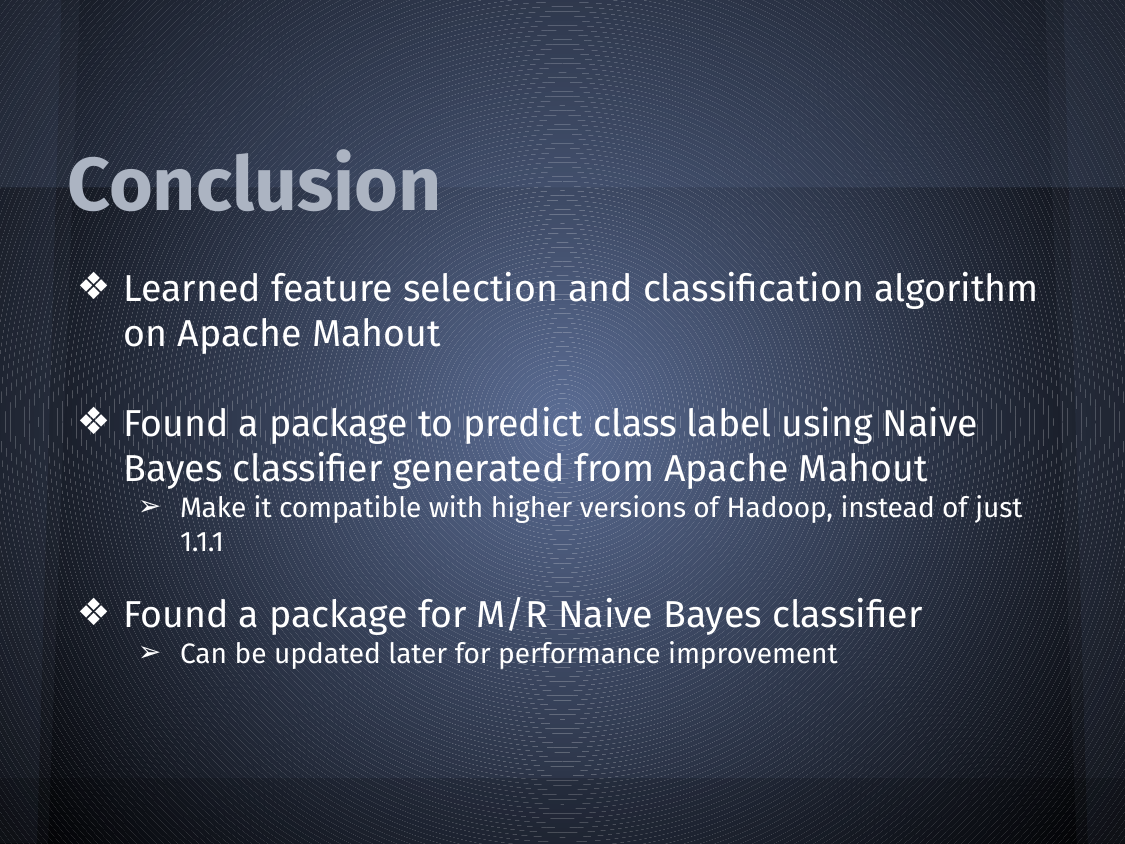

# Conclusion
Learned feature selection and classification algorithm on Apache Mahout

Found a package to predict class label using Naive Bayes classifier generated from Apache Mahout
Make it compatible with higher versions of Hadoop, instead of just 1.1.1

Found a package for M/R Naive Bayes classifier
Can be updated later for performance improvement